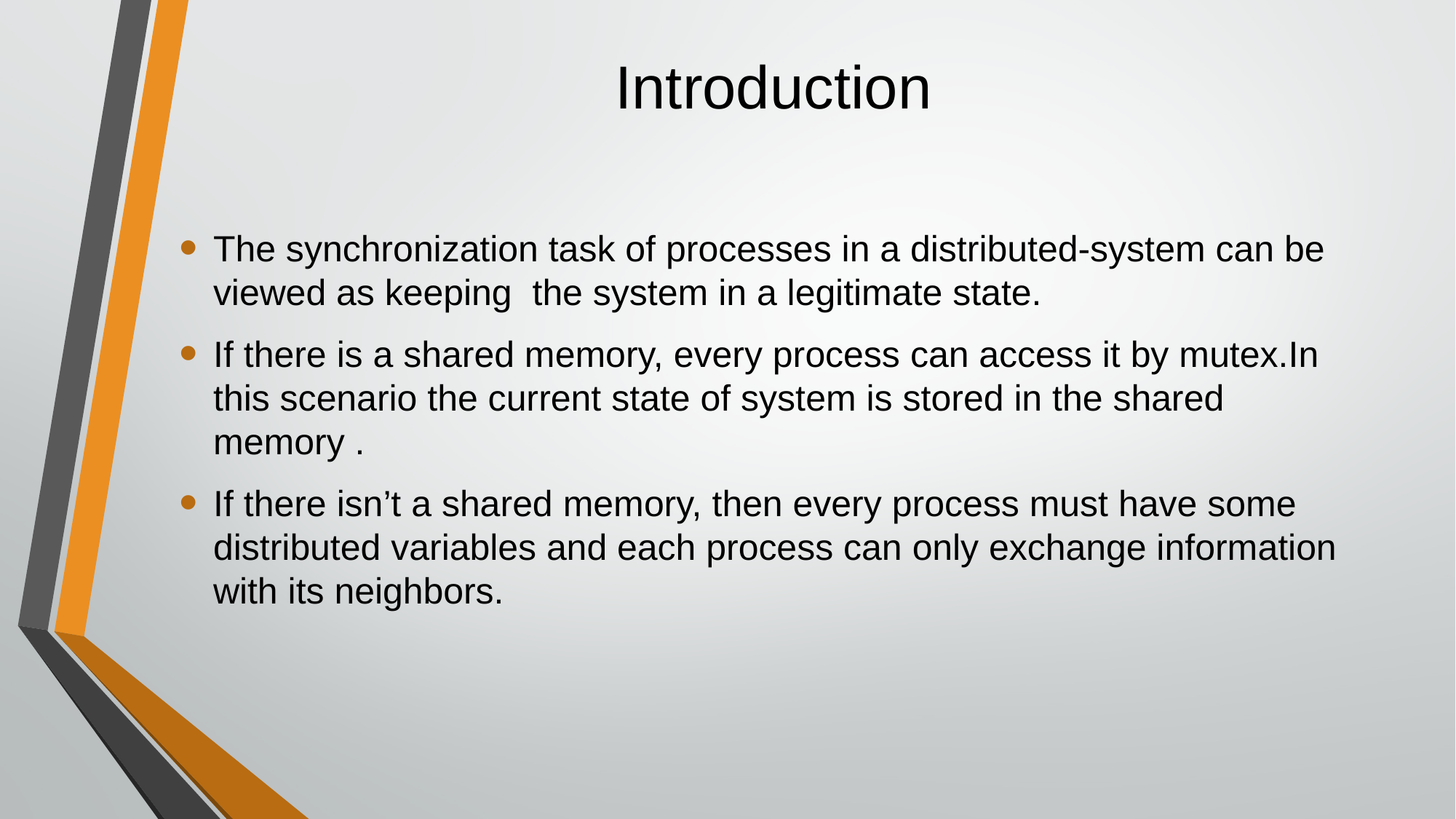

# Introduction
The synchronization task of processes in a distributed-system can be viewed as keeping  the system in a legitimate state.
If there is a shared memory, every process can access it by mutex.In this scenario the current state of system is stored in the shared memory .
If there isn’t a shared memory, then every process must have some distributed variables and each process can only exchange information with its neighbors.